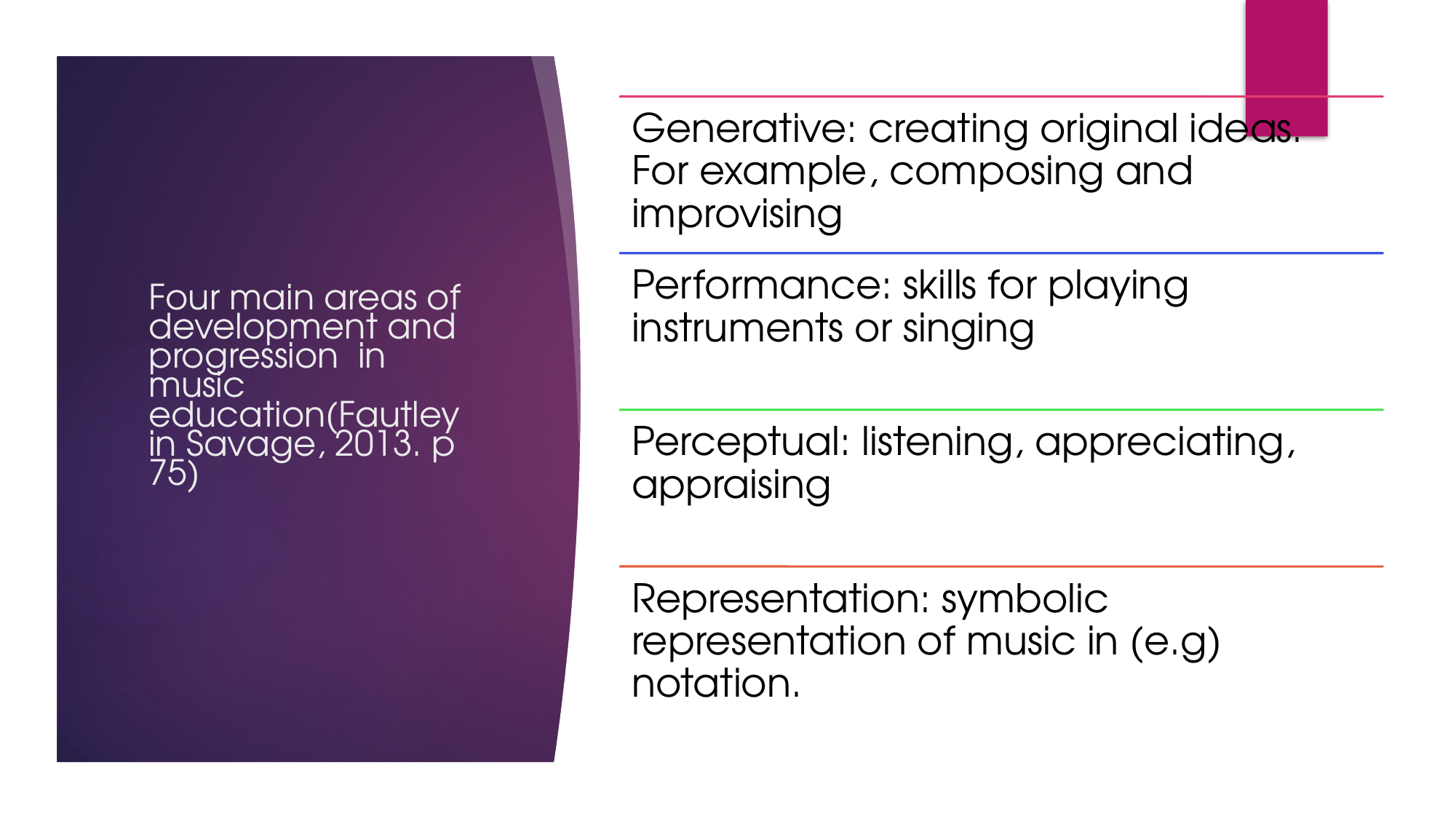

Generative: creating original ideas. For example, composing and improvising
Performance: skills for playing instruments or singing
Perceptual: listening, appreciating, appraising
Representation: symbolic representation of music in (e.g) notation.
# Four main areas of development and progression  in music education(Fautley in Savage, 2013. p 75)